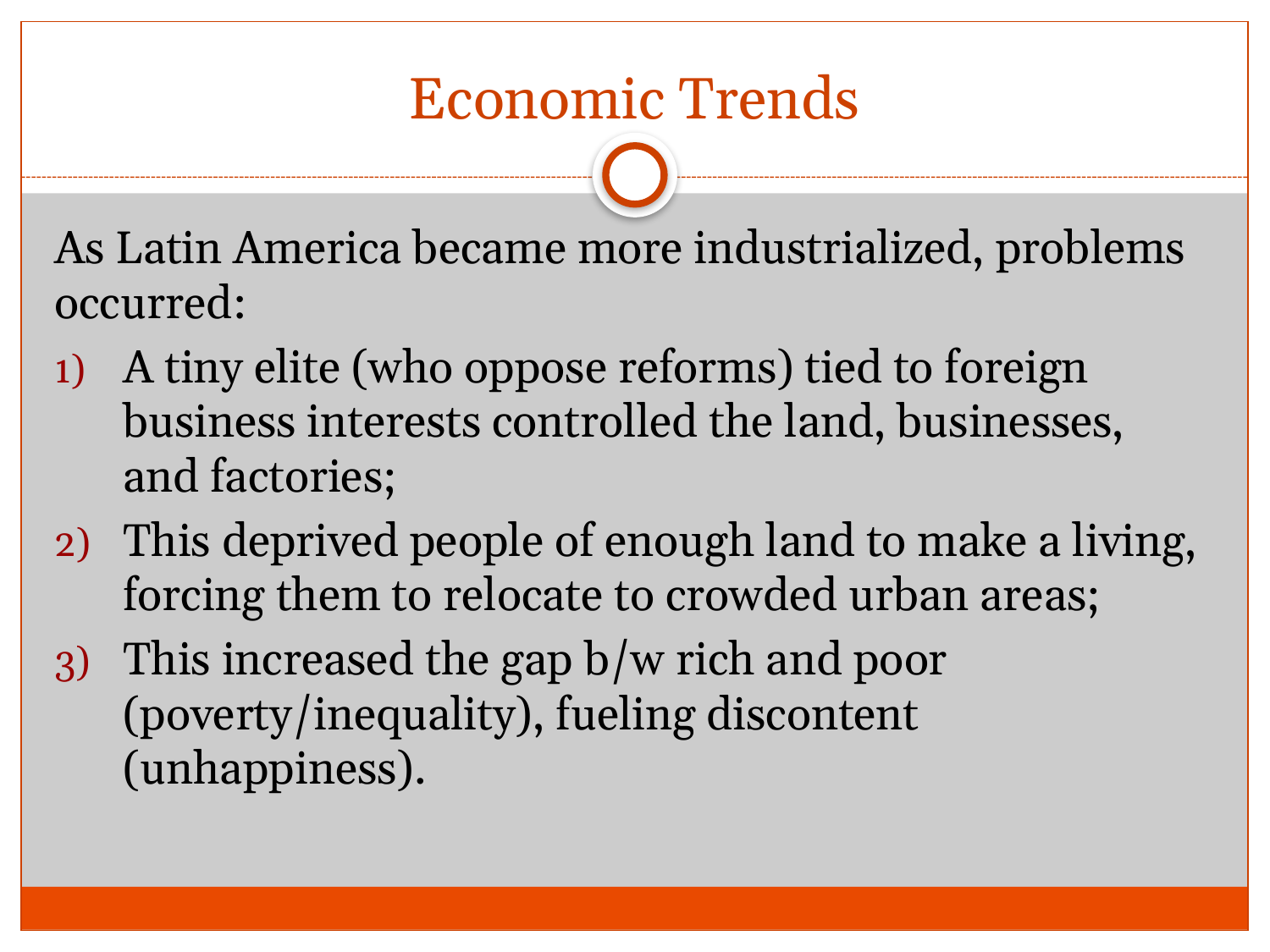

# Economic Trends
As Latin America became more industrialized, problems occurred:
A tiny elite (who oppose reforms) tied to foreign business interests controlled the land, businesses, and factories;
This deprived people of enough land to make a living, forcing them to relocate to crowded urban areas;
This increased the gap b/w rich and poor (poverty/inequality), fueling discontent (unhappiness).